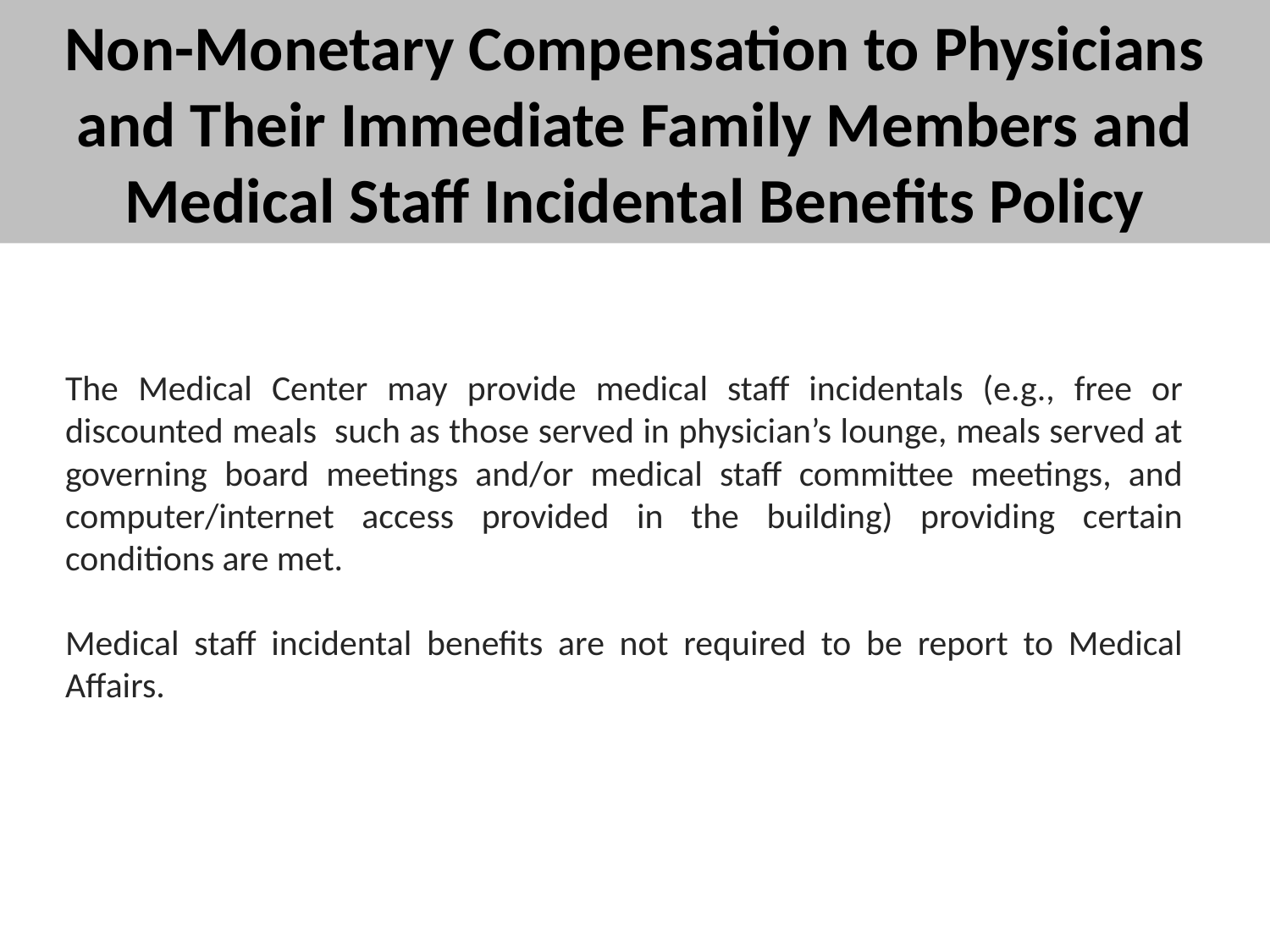

# Non-Monetary Compensation to Physicians and Their Immediate Family Members and Medical Staff Incidental Benefits Policy
The Medical Center may provide medical staff incidentals (e.g., free or discounted meals  such as those served in physician’s lounge, meals served at governing board meetings and/or medical staff committee meetings, and computer/internet access provided in the building) providing certain conditions are met.

Medical staff incidental benefits are not required to be report to Medical Affairs.